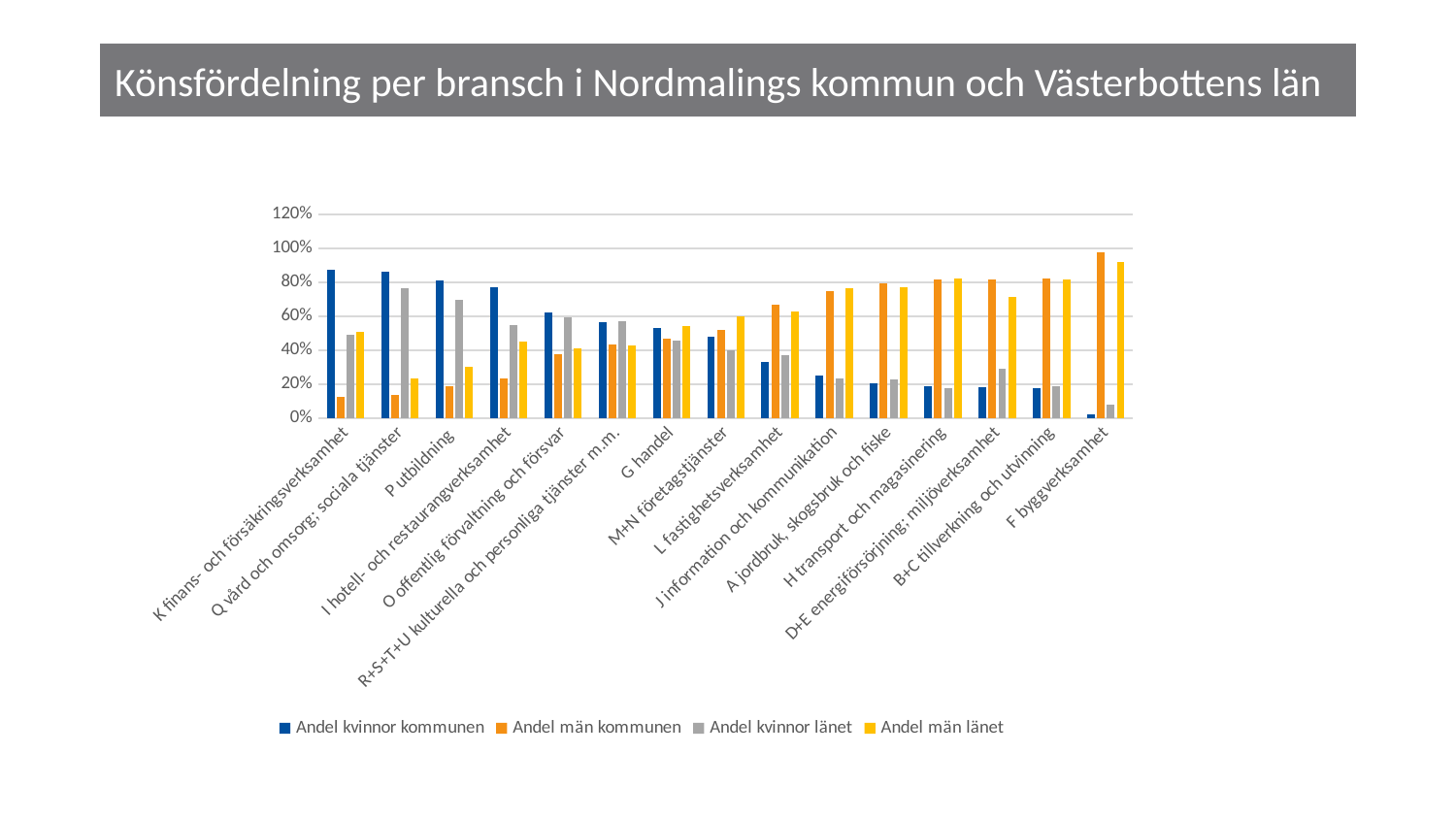

# Könsfördelning per bransch i Nordmalings kommun och Västerbottens län

### Chart

| Category | Andel kvinnor kommunen | Andel män kommunen | Andel kvinnor länet | Andel män länet |
|---|---|---|---|---|
| K finans- och försäkringsverksamhet | 0.875 | 0.125 | 0.49284253578732107 | 0.5071574642126789 |
| Q vård och omsorg; sociala tjänster | 0.8644688644688645 | 0.13553113553113552 | 0.7656622284512964 | 0.23433777154870358 |
| P utbildning  | 0.8130081300813008 | 0.18699186991869918 | 0.6957569346497414 | 0.3042430653502586 |
| I hotell- och restaurangverksamhet | 0.7692307692307693 | 0.23076923076923078 | 0.5501291989664082 | 0.4498708010335917 |
| O offentlig förvaltning och försvar | 0.625 | 0.375 | 0.5919701213818861 | 0.4080298786181139 |
| R+S+T+U kulturella och personliga tjänster m.m. | 0.5675675675675675 | 0.43243243243243246 | 0.5727799227799227 | 0.4272200772200772 |
| G handel | 0.5296803652968036 | 0.4703196347031963 | 0.45709377684079017 | 0.5429062231592098 |
| M+N företagstjänster | 0.4810126582278481 | 0.5189873417721519 | 0.39974538510502866 | 0.6002546148949713 |
| L fastighetsverksamhet | 0.3333333333333333 | 0.6666666666666666 | 0.37035150280183393 | 0.6296484971981661 |
| J information och kommunikation | 0.25 | 0.75 | 0.2327485380116959 | 0.7672514619883041 |
| A jordbruk, skogsbruk och fiske | 0.20618556701030927 | 0.7938144329896907 | 0.22561665535188957 | 0.7743833446481104 |
| H transport och magasinering | 0.18518518518518517 | 0.8148148148148148 | 0.17841409691629956 | 0.8215859030837004 |
| D+E energiförsörjning; miljöverksamhet | 0.18181818181818182 | 0.8181818181818182 | 0.2882781828379136 | 0.7117218171620864 |
| B+C tillverkning och utvinning | 0.17472118959107807 | 0.8252788104089219 | 0.18535453943008615 | 0.8146454605699138 |
| F byggverksamhet | 0.023923444976076555 | 0.9760765550239234 | 0.07931349649639484 | 0.9206865035036051 |